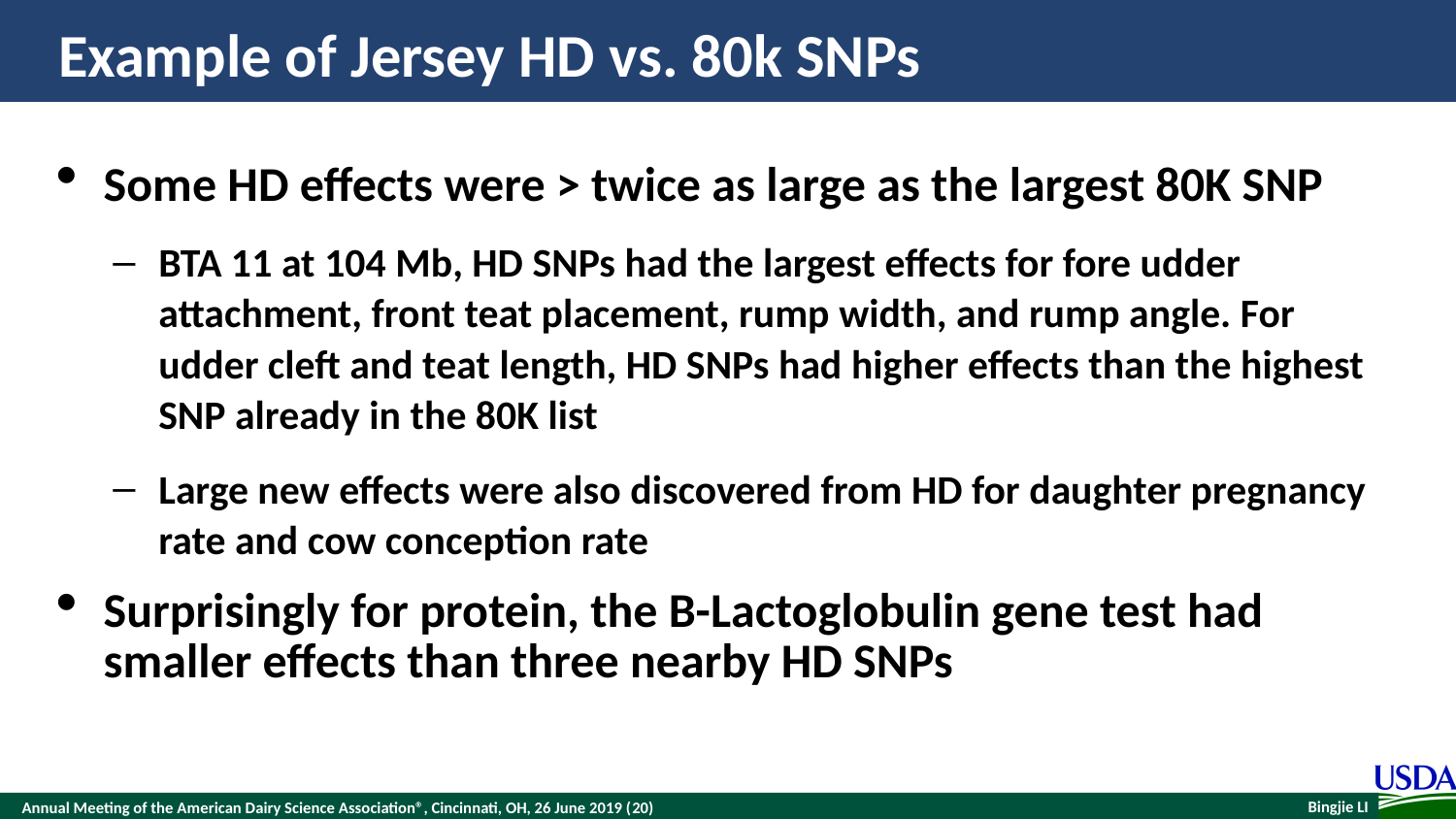

# Example of Jersey HD vs. 80k SNPs
Some HD effects were > twice as large as the largest 80K SNP
BTA 11 at 104 Mb, HD SNPs had the largest effects for fore udder attachment, front teat placement, rump width, and rump angle. For udder cleft and teat length, HD SNPs had higher effects than the highest SNP already in the 80K list
Large new effects were also discovered from HD for daughter pregnancy rate and cow conception rate
Surprisingly for protein, the Β-Lactoglobulin gene test had smaller effects than three nearby HD SNPs